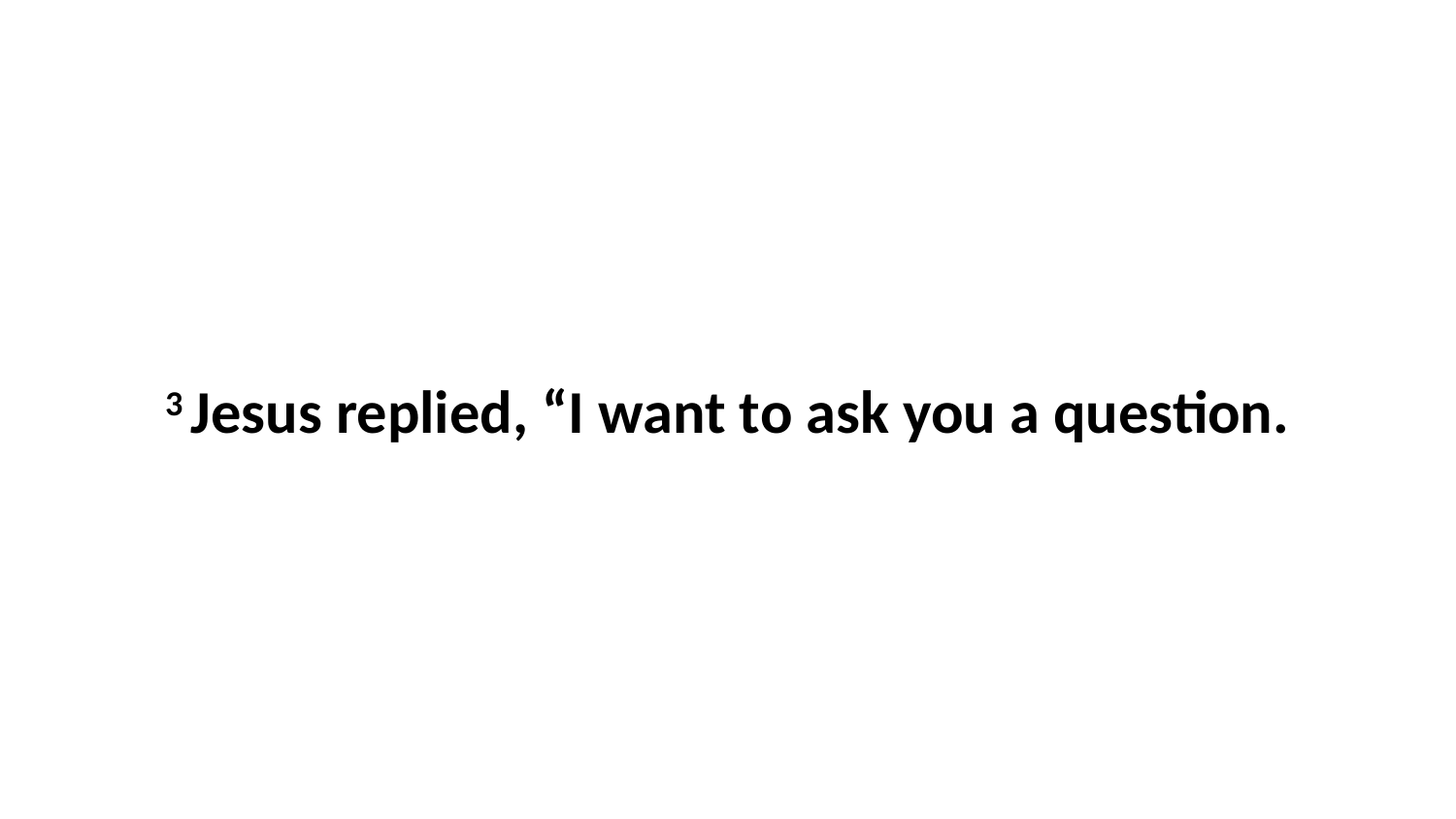

3 Jesus replied, “I want to ask you a question.